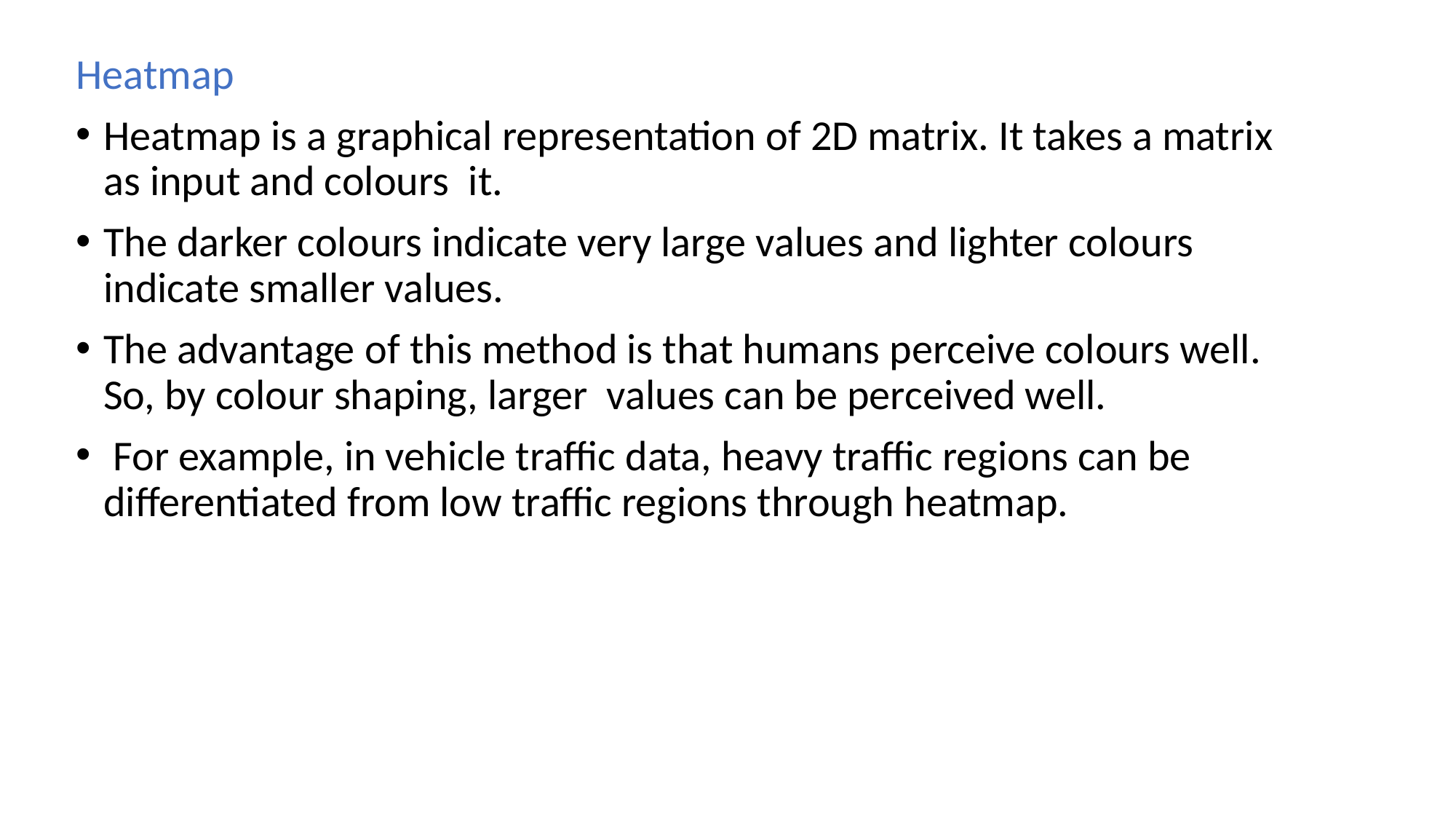

Heatmap
Heatmap is a graphical representation of 2D matrix. It takes a matrix as input and colours  it.
The darker colours indicate very large values and lighter colours indicate smaller values.
The advantage of this method is that humans perceive colours well. So, by colour shaping, larger  values can be perceived well.
 For example, in vehicle traffic data, heavy traffic regions can be  differentiated from low traffic regions through heatmap.